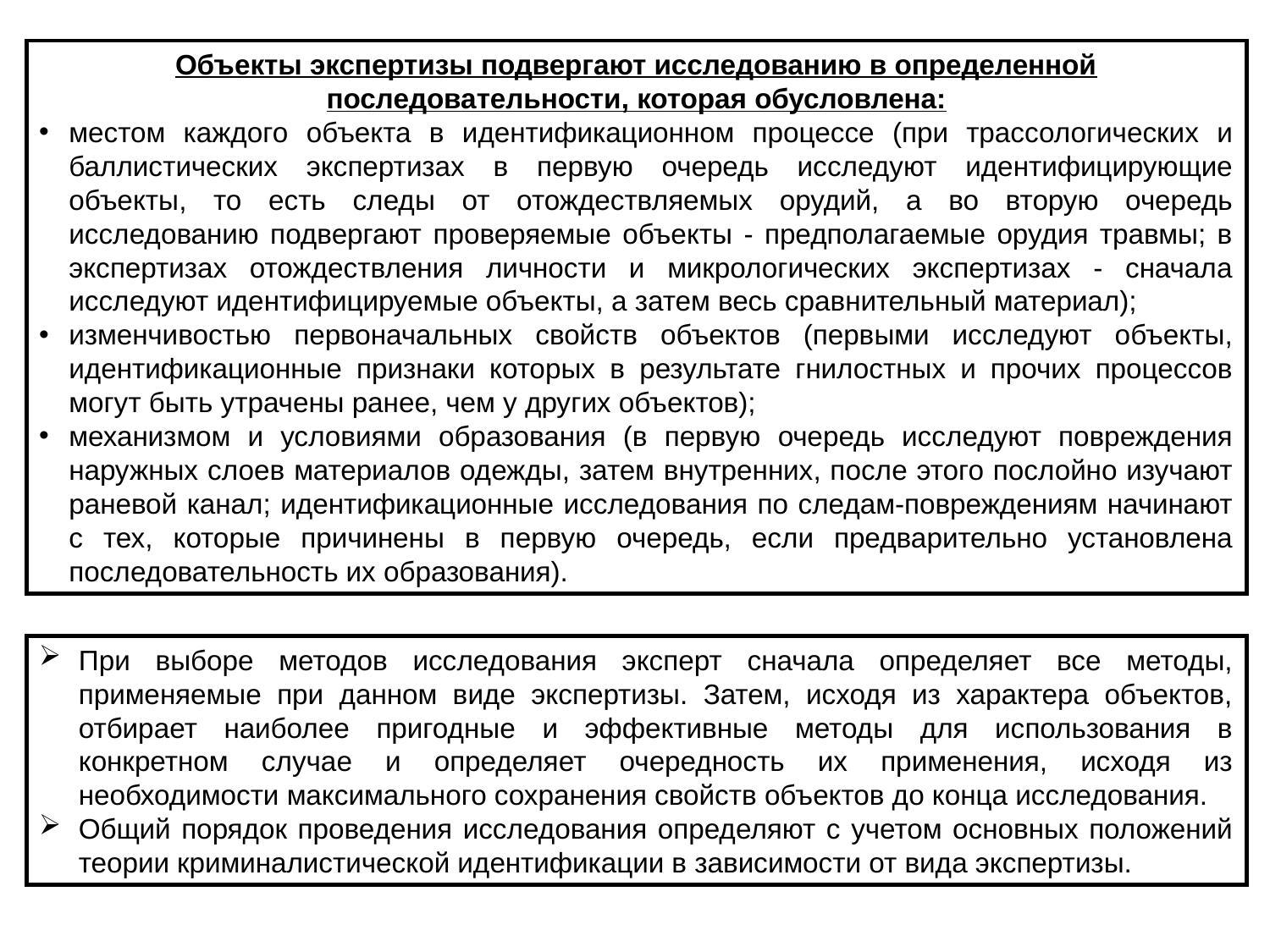

Объекты экспертизы подвергают исследованию в определенной последовательности, которая обусловлена:
местом каждого объекта в идентификационном процессе (при трассологических и баллистических экспертизах в первую очередь исследуют идентифицирующие объекты, то есть следы от отождествляемых орудий, а во вторую очередь исследованию подвергают проверяемые объекты - предполагаемые орудия травмы; в экспертизах отождествления личности и микрологических экспертизах - сначала исследуют идентифицируемые объекты, а затем весь сравнительный материал);
изменчивостью первоначальных свойств объектов (первыми исследуют объекты, идентификационные признаки которых в результате гнилостных и прочих процессов могут быть утрачены ранее, чем у других объектов);
механизмом и условиями образования (в первую очередь исследуют повреждения наружных слоев материалов одежды, затем внутренних, после этого послойно изучают раневой канал; идентификационные исследования по следам-повреждениям начинают с тех, которые причинены в первую очередь, если предварительно установлена последовательность их образования).
При выборе методов исследования эксперт сначала определяет все методы, применяемые при данном виде экспертизы. Затем, исходя из характера объектов, отбирает наиболее пригодные и эффективные методы для использования в конкретном случае и определяет очередность их применения, исходя из необходимости максимального сохранения свойств объектов до конца исследования.
Общий порядок проведения исследования определяют с учетом основных положений теории криминалистической идентификации в зависимости от вида экспертизы.